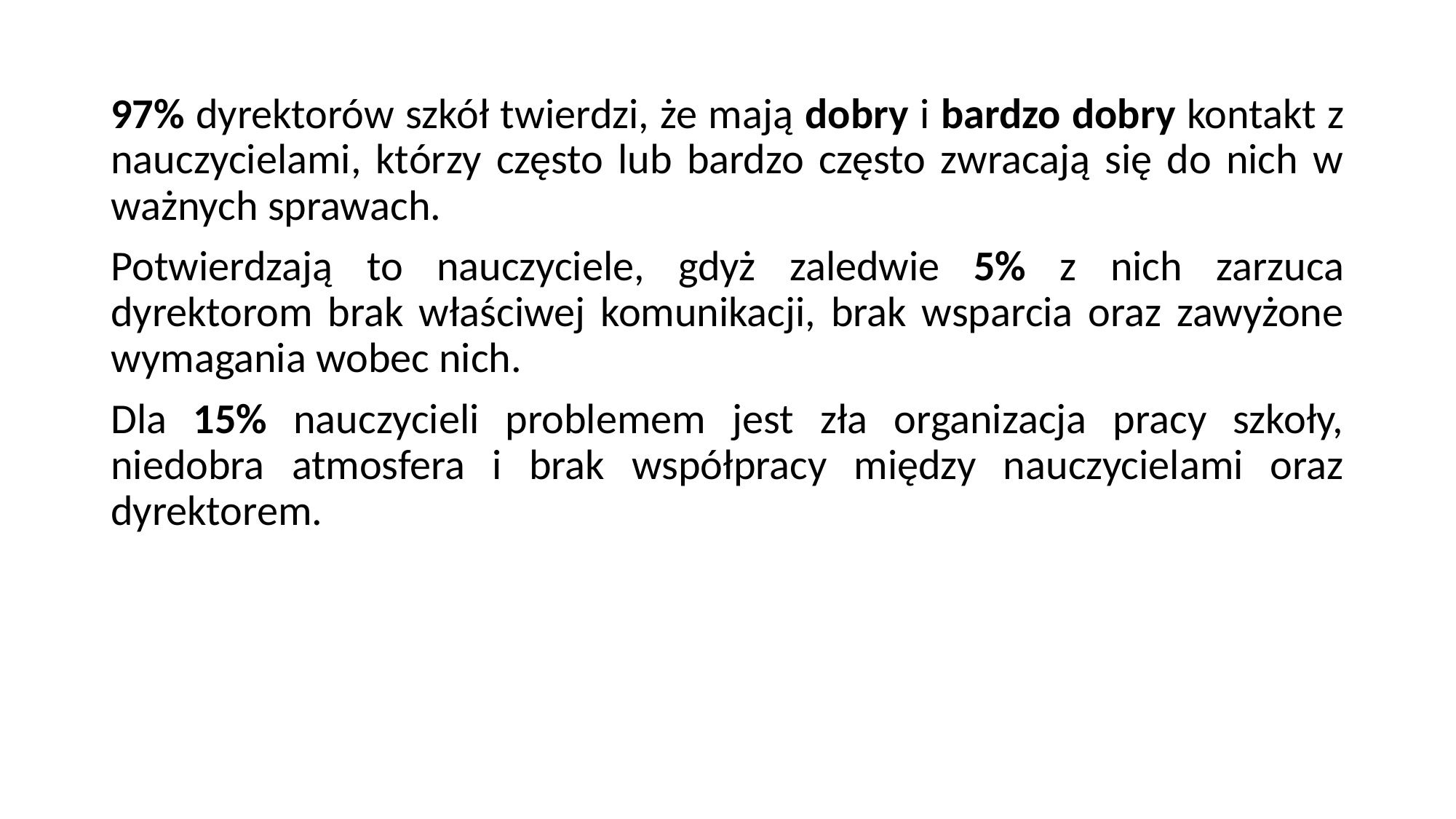

97% dyrektorów szkół twierdzi, że mają dobry i bardzo dobry kontakt z nauczycielami, którzy często lub bardzo często zwracają się do nich w ważnych sprawach.
Potwierdzają to nauczyciele, gdyż zaledwie 5% z nich zarzuca dyrektorom brak właściwej komunikacji, brak wsparcia oraz zawyżone wymagania wobec nich.
Dla 15% nauczycieli problemem jest zła organizacja pracy szkoły, niedobra atmosfera i brak współpracy między nauczycielami oraz dyrektorem.